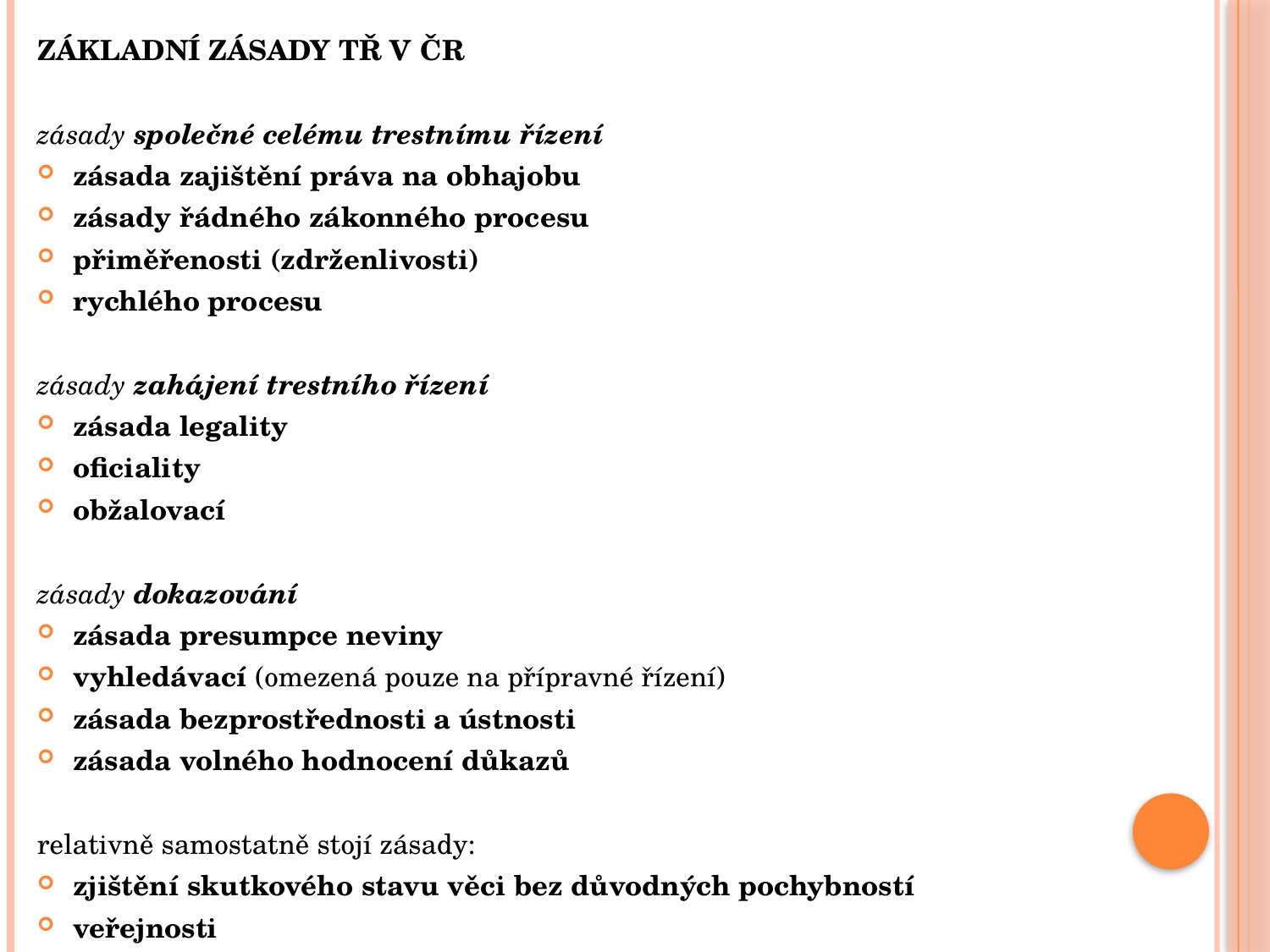

#
základní zásady tř v čr

zásady společné celému trestnímu řízení
zásada zajištění práva na obhajobu
zásady řádného zákonného procesu
přiměřenosti (zdrženlivosti)
rychlého procesu

zásady zahájení trestního řízení
zásada legality
oficiality
obžalovací

zásady dokazování
zásada presumpce neviny
vyhledávací (omezená pouze na přípravné řízení)
zásada bezprostřednosti a ústnosti
zásada volného hodnocení důkazů

relativně samostatně stojí zásady:
zjištění skutkového stavu věci bez důvodných pochybností
veřejnosti